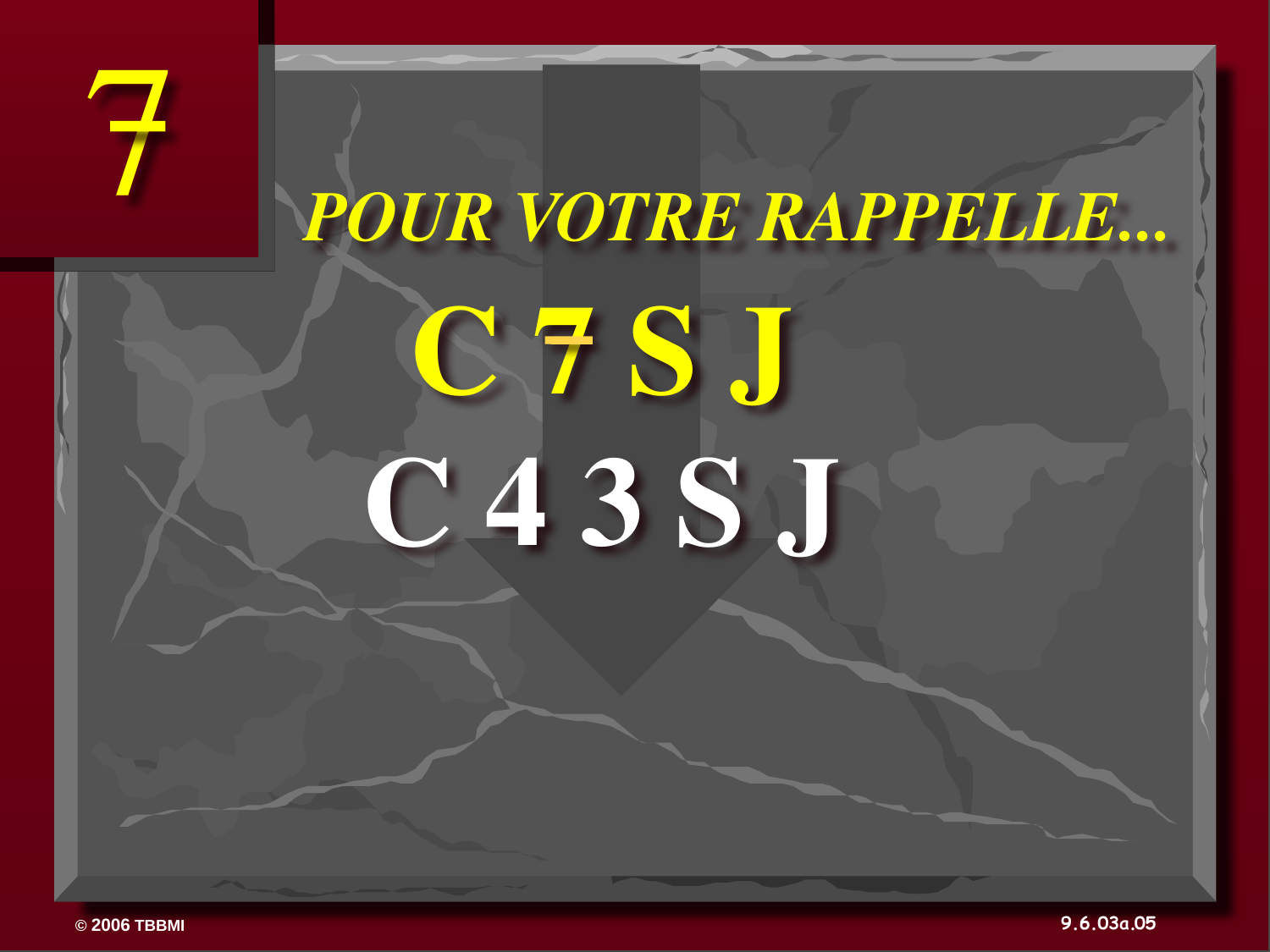

7

POUR VOTRE RAPPELLE...
C 7 S J

C 4 3 S J

05